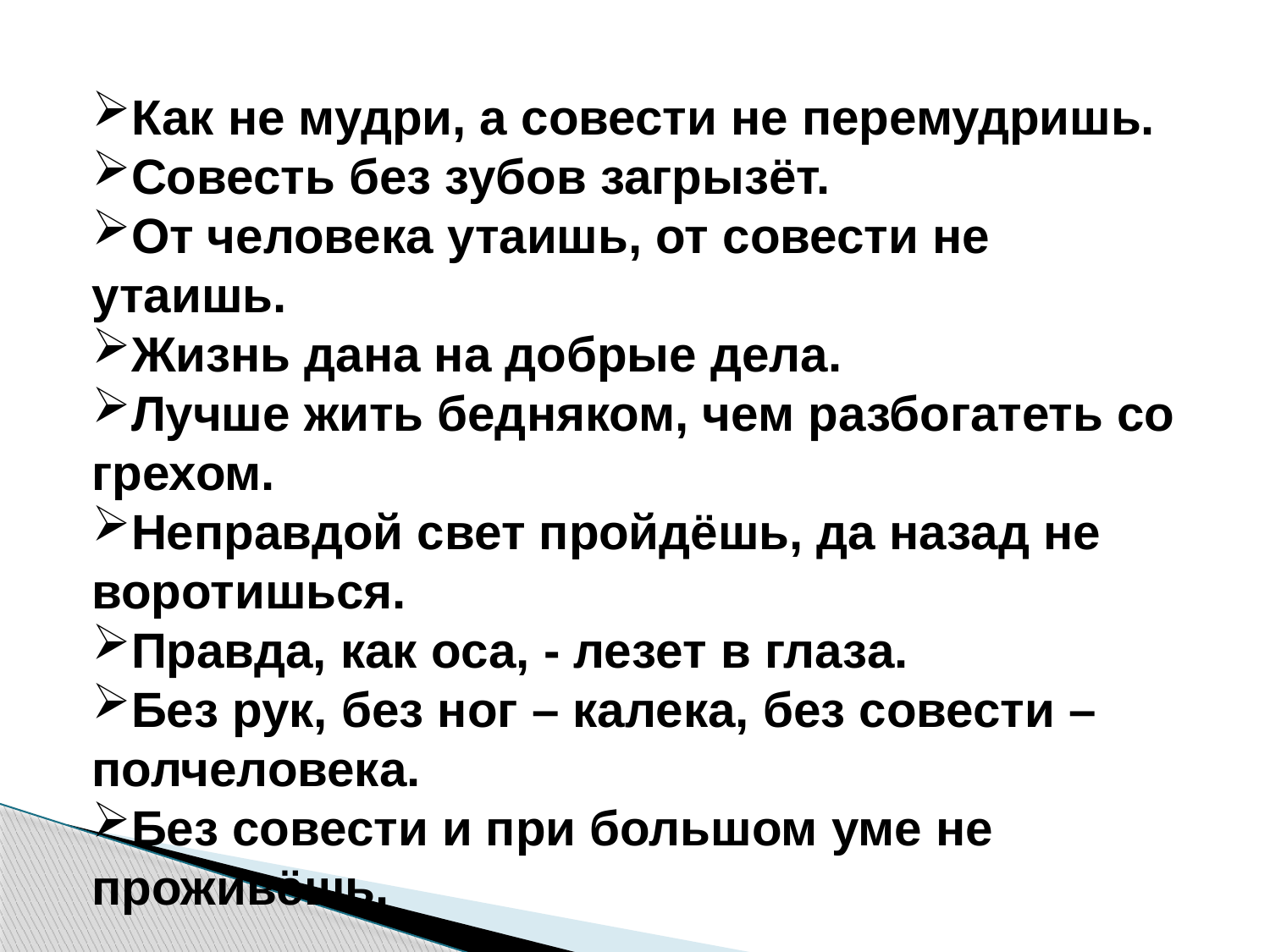

Как не мудри, а совести не перемудришь.
Совесть без зубов загрызёт.
От человека утаишь, от совести не утаишь.
Жизнь дана на добрые дела.
Лучше жить бедняком, чем разбогатеть со грехом.
Неправдой свет пройдёшь, да назад не воротишься.
Правда, как оса, - лезет в глаза.
Без рук, без ног – калека, без совести – полчеловека.
Без совести и при большом уме не проживёшь.